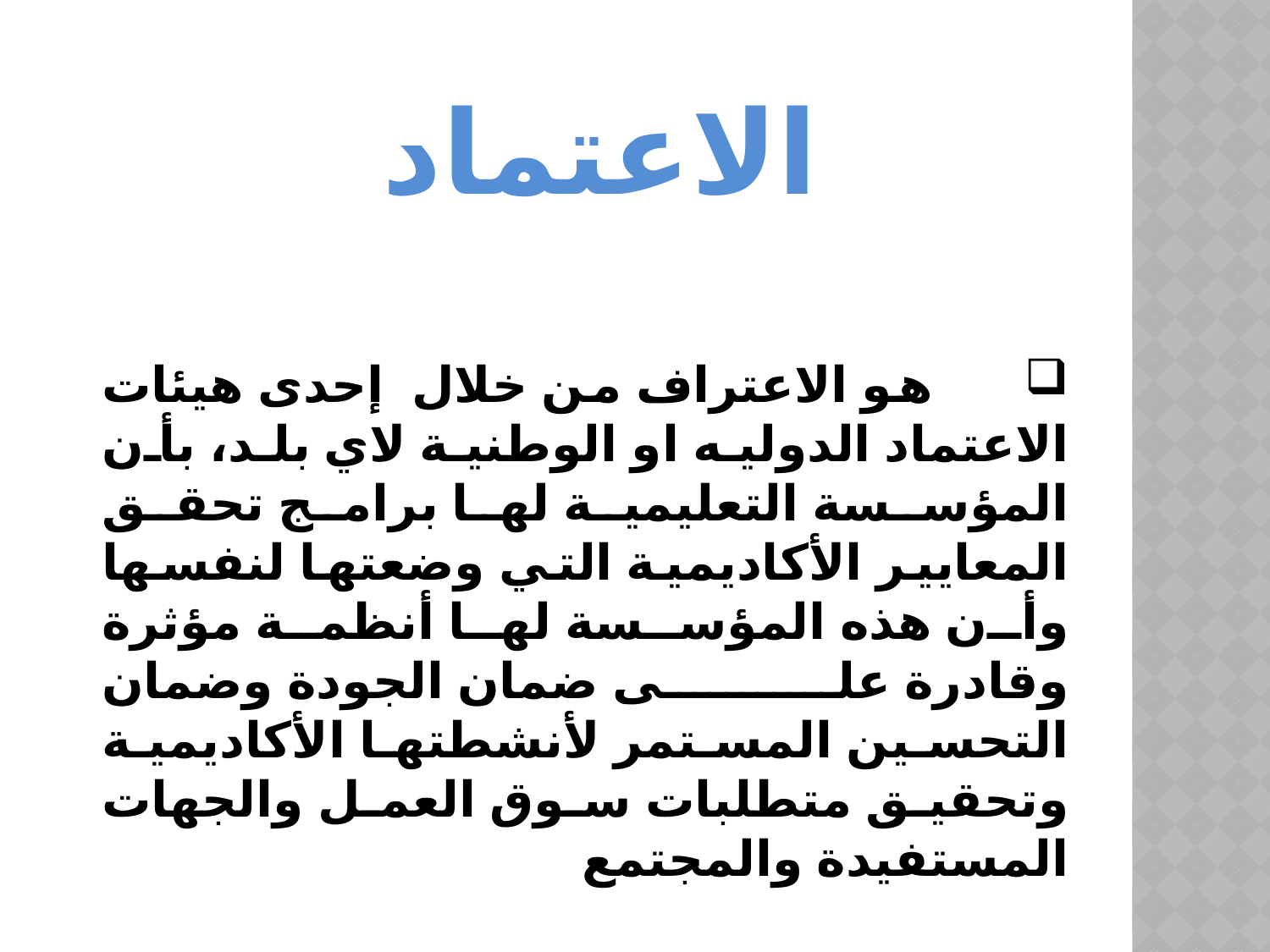

# الاعتماد
     هو الاعتراف من خلال  إحدى هيئات الاعتماد الدوليه او الوطنية لاي بلد، بأن المؤسسة التعليمية لها برامج تحقق المعايير الأكاديمية التي وضعتها لنفسها وأن هذه المؤسسة لها أنظمة مؤثرة وقادرة على ضمان الجودة وضمان التحسين المستمر لأنشطتها الأكاديمية وتحقيق متطلبات سوق العمل والجهات المستفيدة والمجتمع